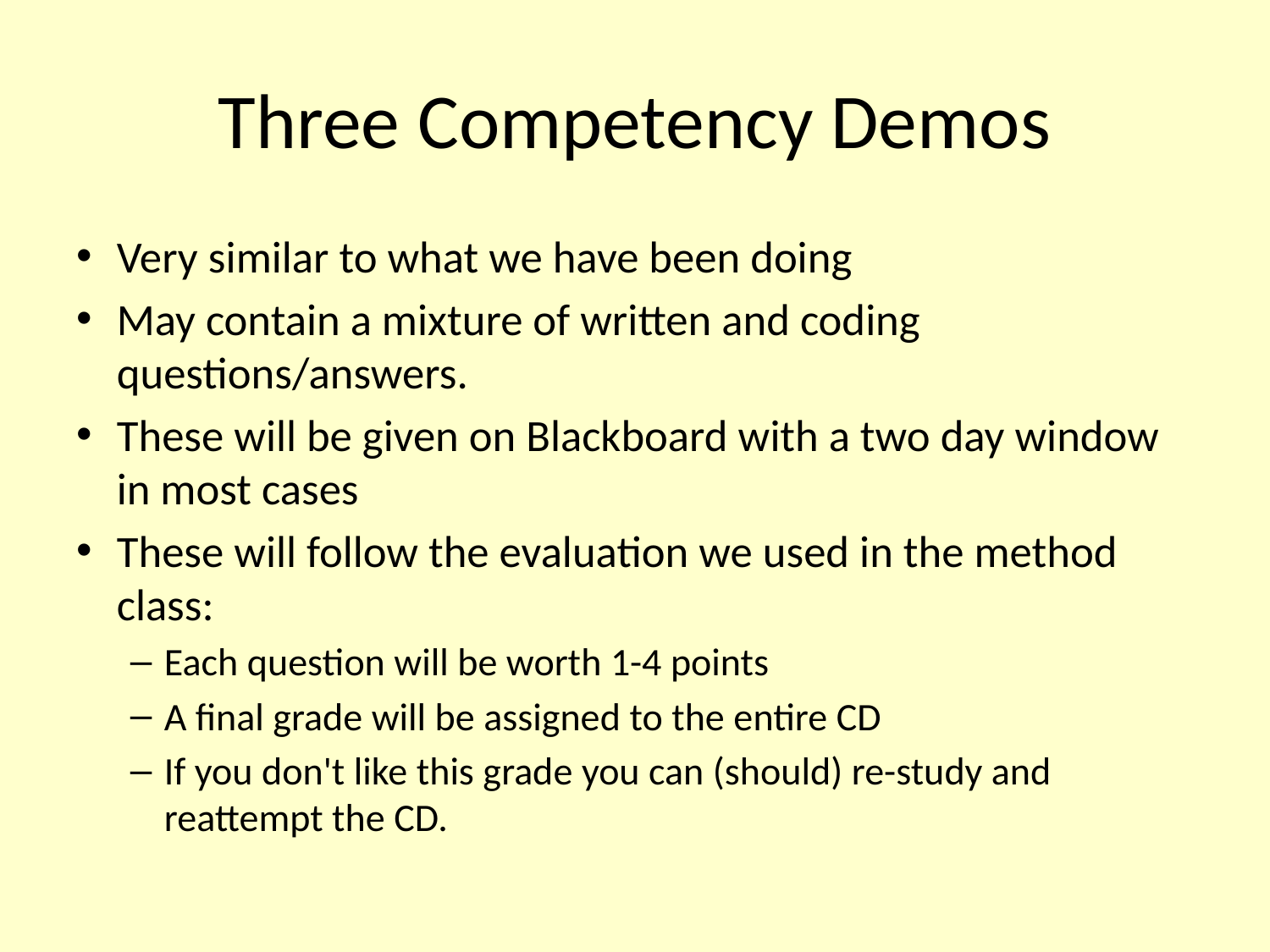

# Three Competency Demos
Very similar to what we have been doing
May contain a mixture of written and coding questions/answers.
These will be given on Blackboard with a two day window in most cases
These will follow the evaluation we used in the method class:
Each question will be worth 1-4 points
A final grade will be assigned to the entire CD
If you don't like this grade you can (should) re-study and reattempt the CD.